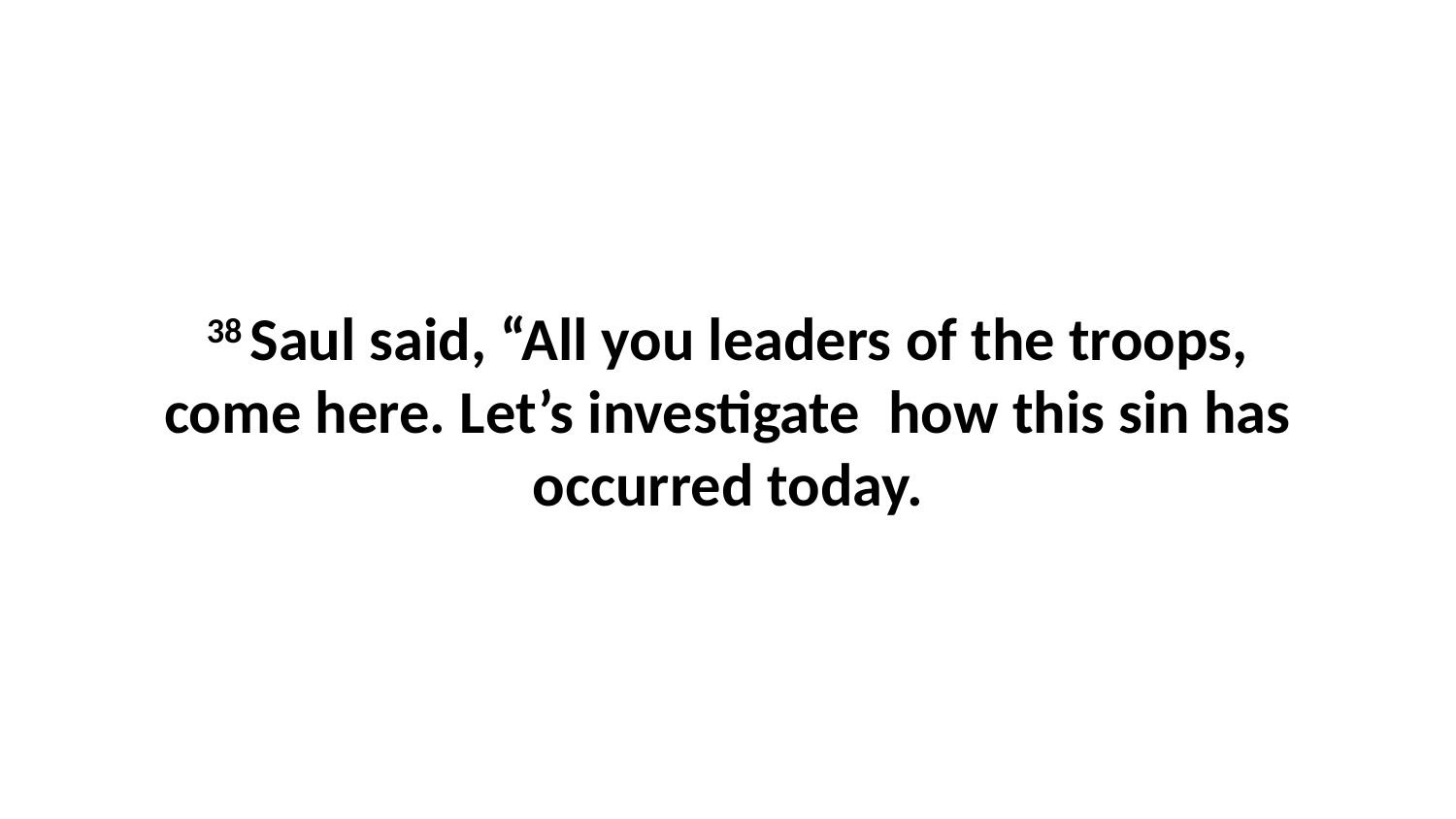

38 Saul said, “All you leaders of the troops, come here. Let’s investigate  how this sin has occurred today.